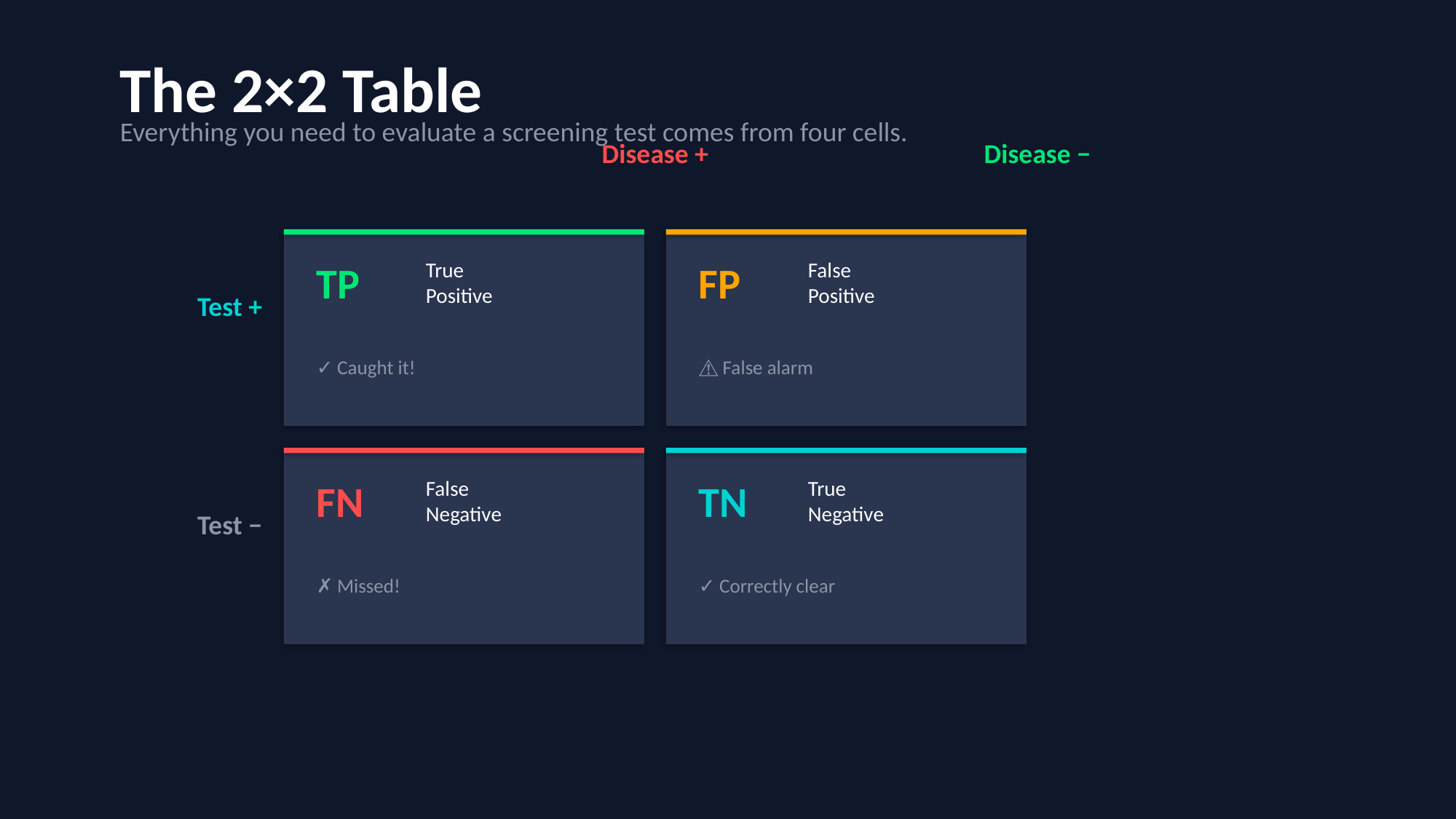

The 2×2 Table
Everything you need to evaluate a screening test comes from four cells.
Disease +
Disease −

TP
True
Positive
FP
False
Positive
Test +
✓ Caught it!
⚠ False alarm

FN
False
Negative
TN
True
Negative
Test −
✗ Missed!
✓ Correctly clear